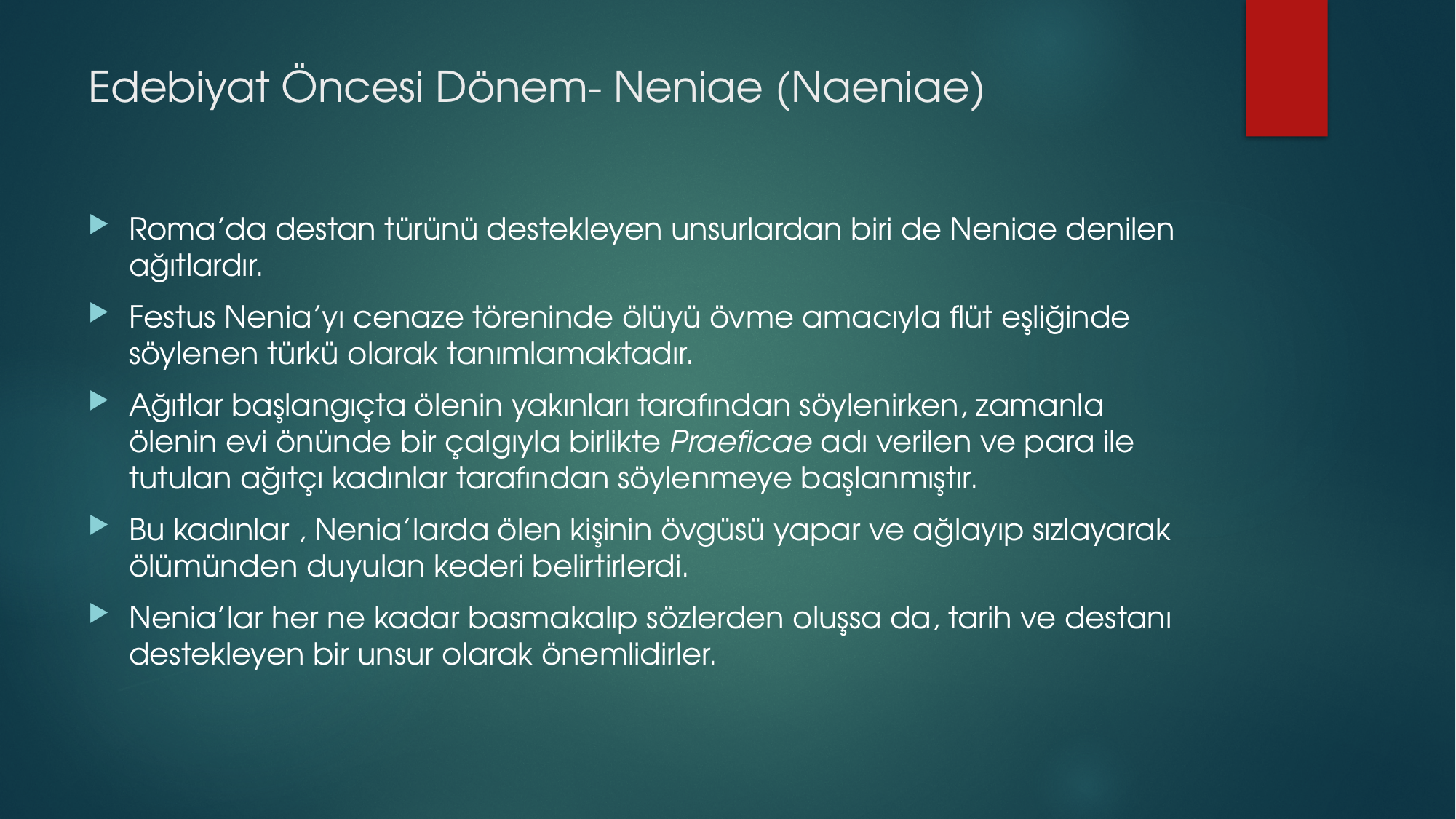

# Edebiyat Öncesi Dönem- Neniae (Naeniae)
Roma’da destan türünü destekleyen unsurlardan biri de Neniae denilen ağıtlardır.
Festus Nenia’yı cenaze töreninde ölüyü övme amacıyla flüt eşliğinde söylenen türkü olarak tanımlamaktadır.
Ağıtlar başlangıçta ölenin yakınları tarafından söylenirken, zamanla ölenin evi önünde bir çalgıyla birlikte Praeficae adı verilen ve para ile tutulan ağıtçı kadınlar tarafından söylenmeye başlanmıştır.
Bu kadınlar , Nenia’larda ölen kişinin övgüsü yapar ve ağlayıp sızlayarak ölümünden duyulan kederi belirtirlerdi.
Nenia’lar her ne kadar basmakalıp sözlerden oluşsa da, tarih ve destanı destekleyen bir unsur olarak önemlidirler.